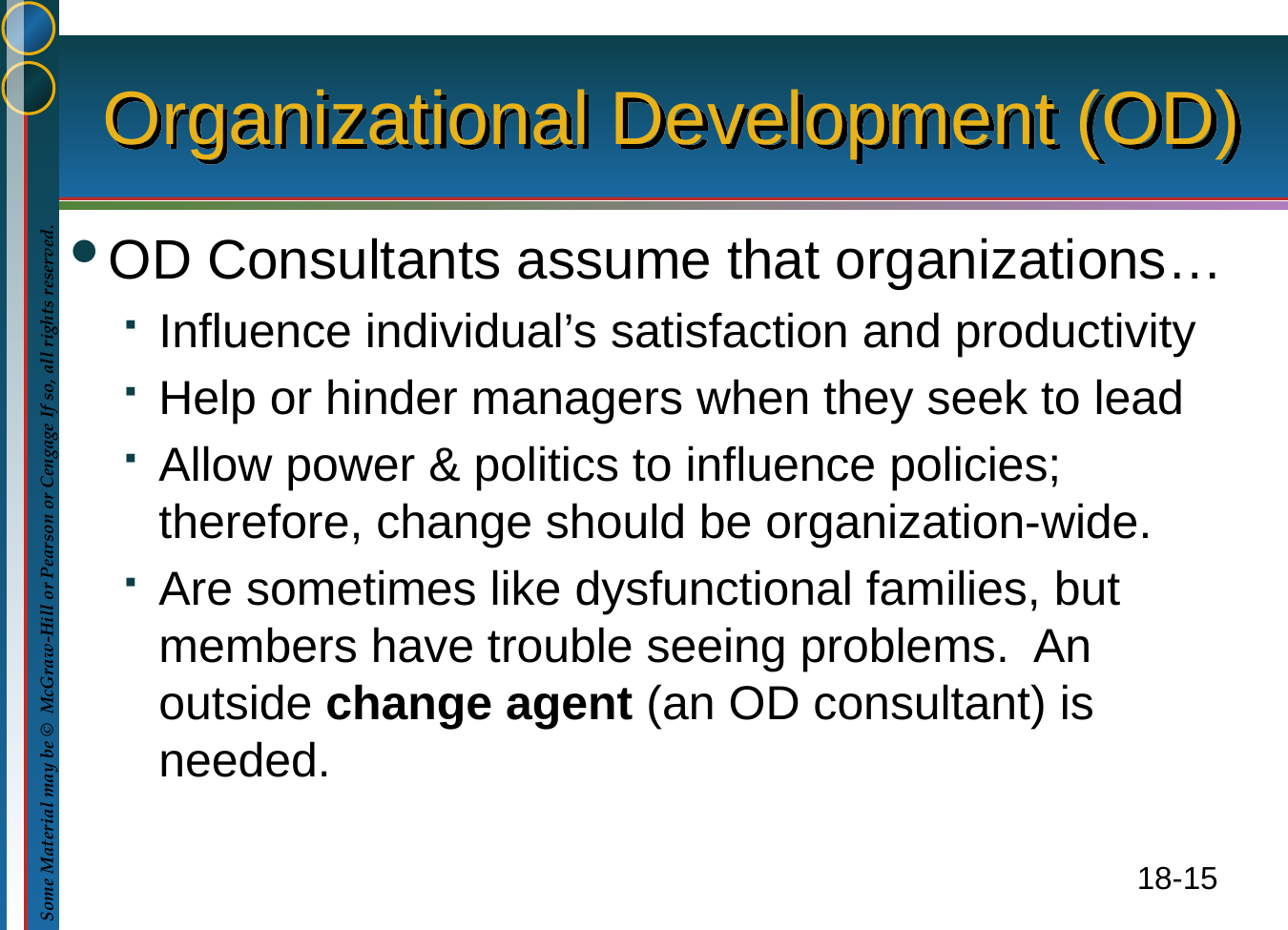

# Organizational Development (OD)
OD Consultants assume that organizations…
Influence individual’s satisfaction and productivity
Help or hinder managers when they seek to lead
Allow power & politics to influence policies; therefore, change should be organization-wide.
Are sometimes like dysfunctional families, but members have trouble seeing problems.  An outside change agent (an OD consultant) is needed.